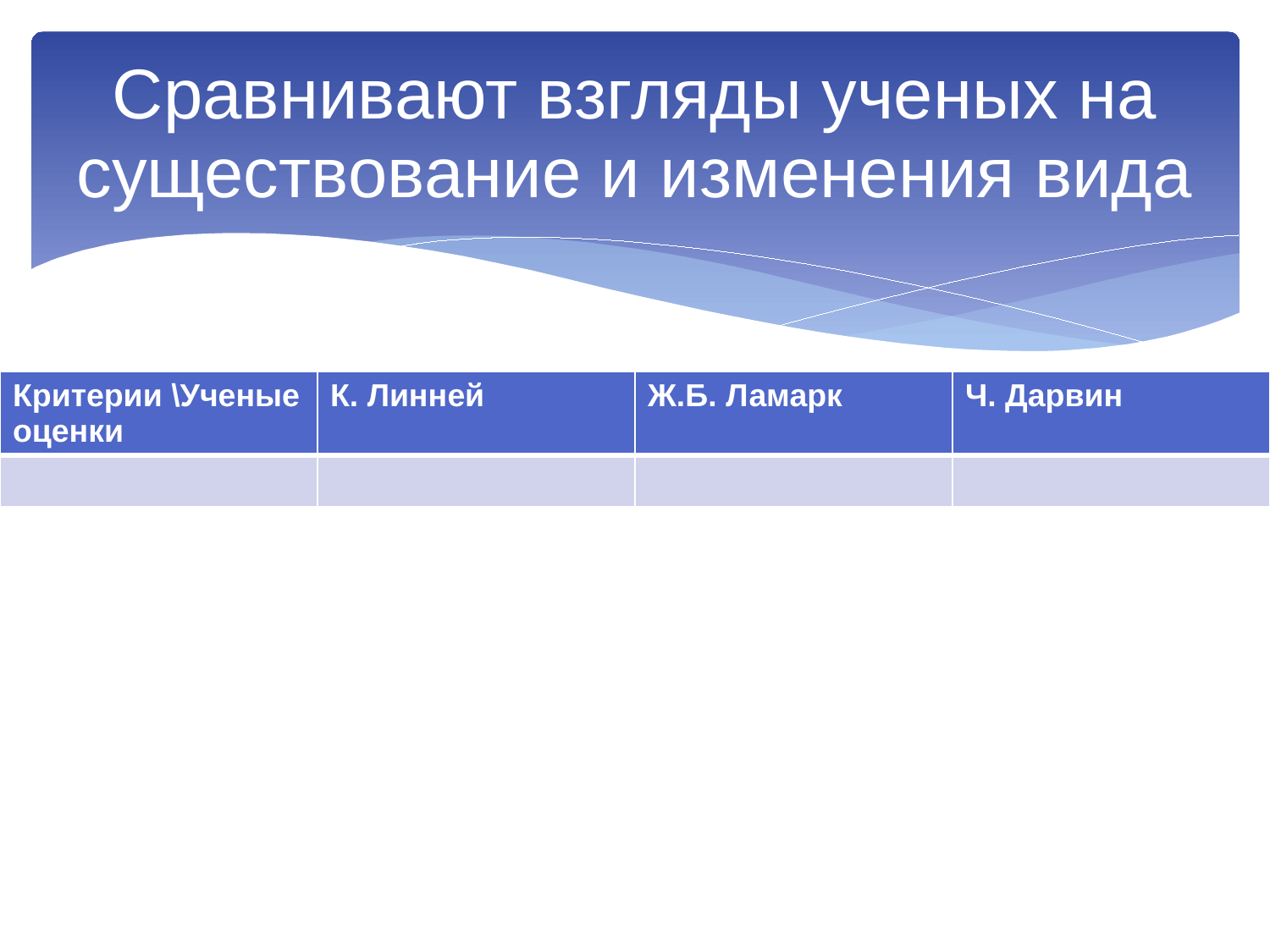

# Сравнивают взгляды ученых на существование и изменения вида
| Критерии \Ученые оценки | К. Линней | Ж.Б. Ламарк | Ч. Дарвин |
| --- | --- | --- | --- |
|  |  |  |  |